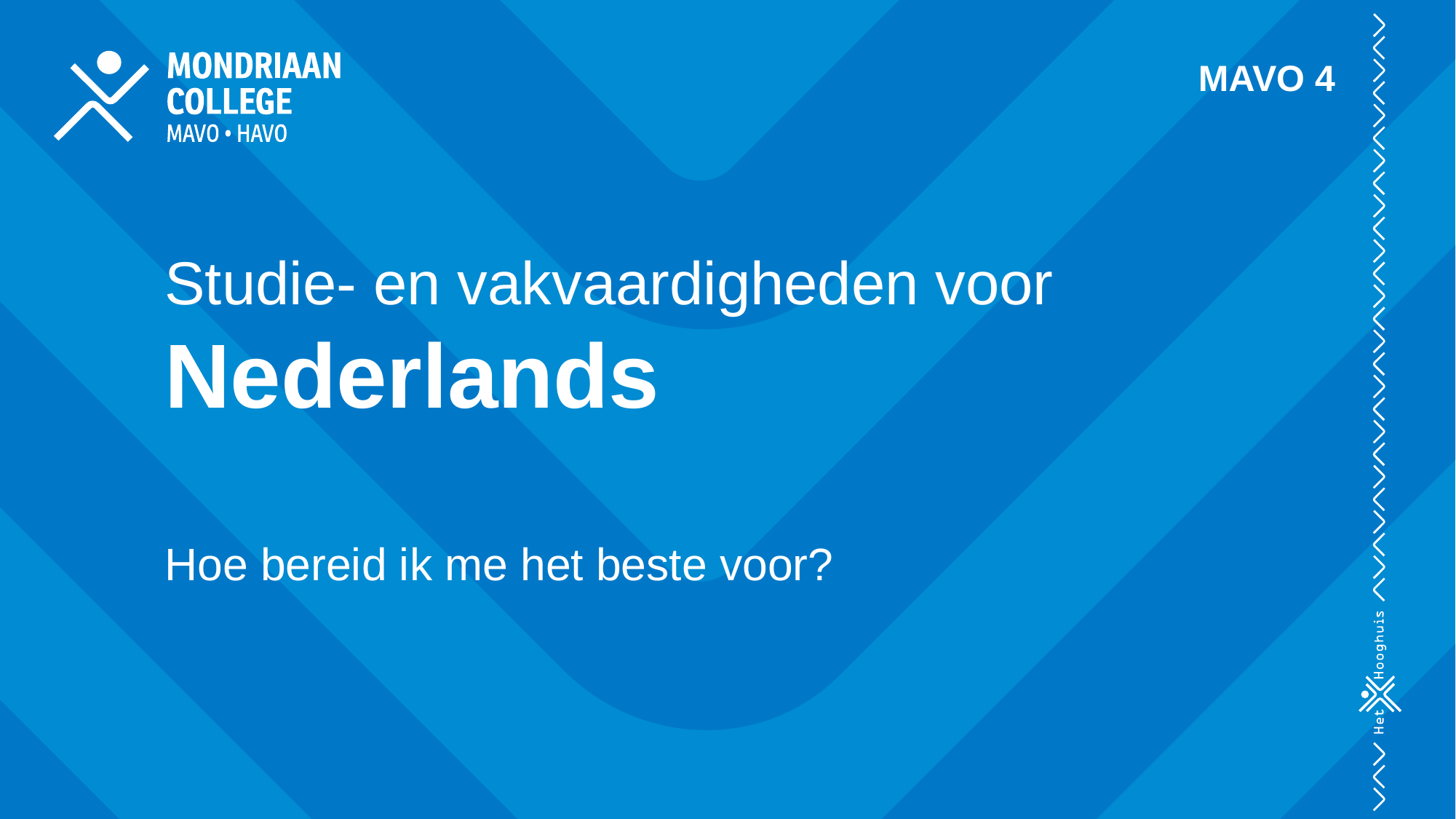

MAVO 4
# Studie- en vakvaardigheden voor Nederlands Hoe bereid ik me het beste voor?